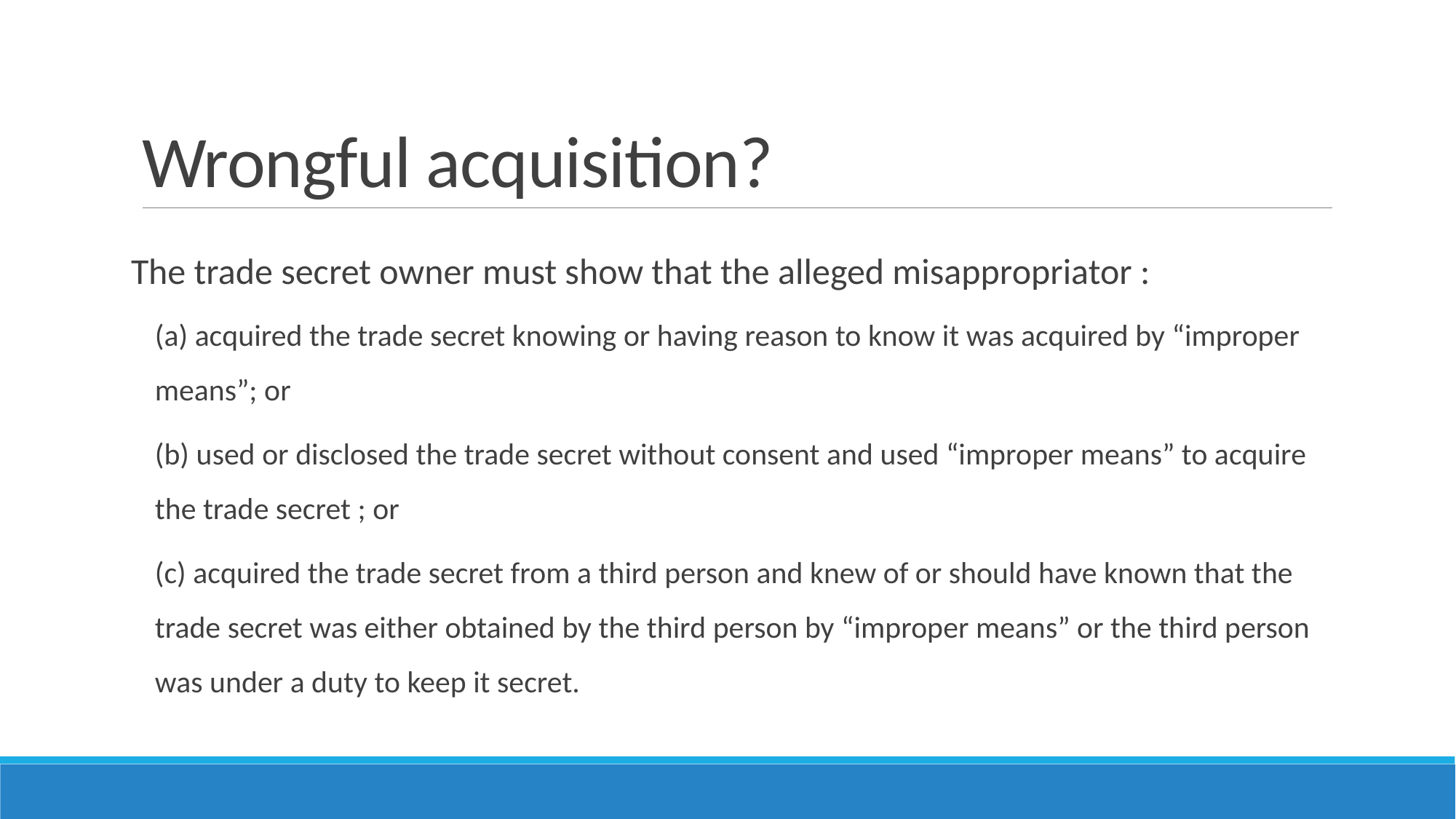

# Wrongful acquisition?
The trade secret owner must show that the alleged misappropriator :
(a) acquired the trade secret knowing or having reason to know it was acquired by “improper means”; or
(b) used or disclosed the trade secret without consent and used “improper means” to acquire the trade secret ; or
(c) acquired the trade secret from a third person and knew of or should have known that the trade secret was either obtained by the third person by “improper means” or the third person was under a duty to keep it secret.